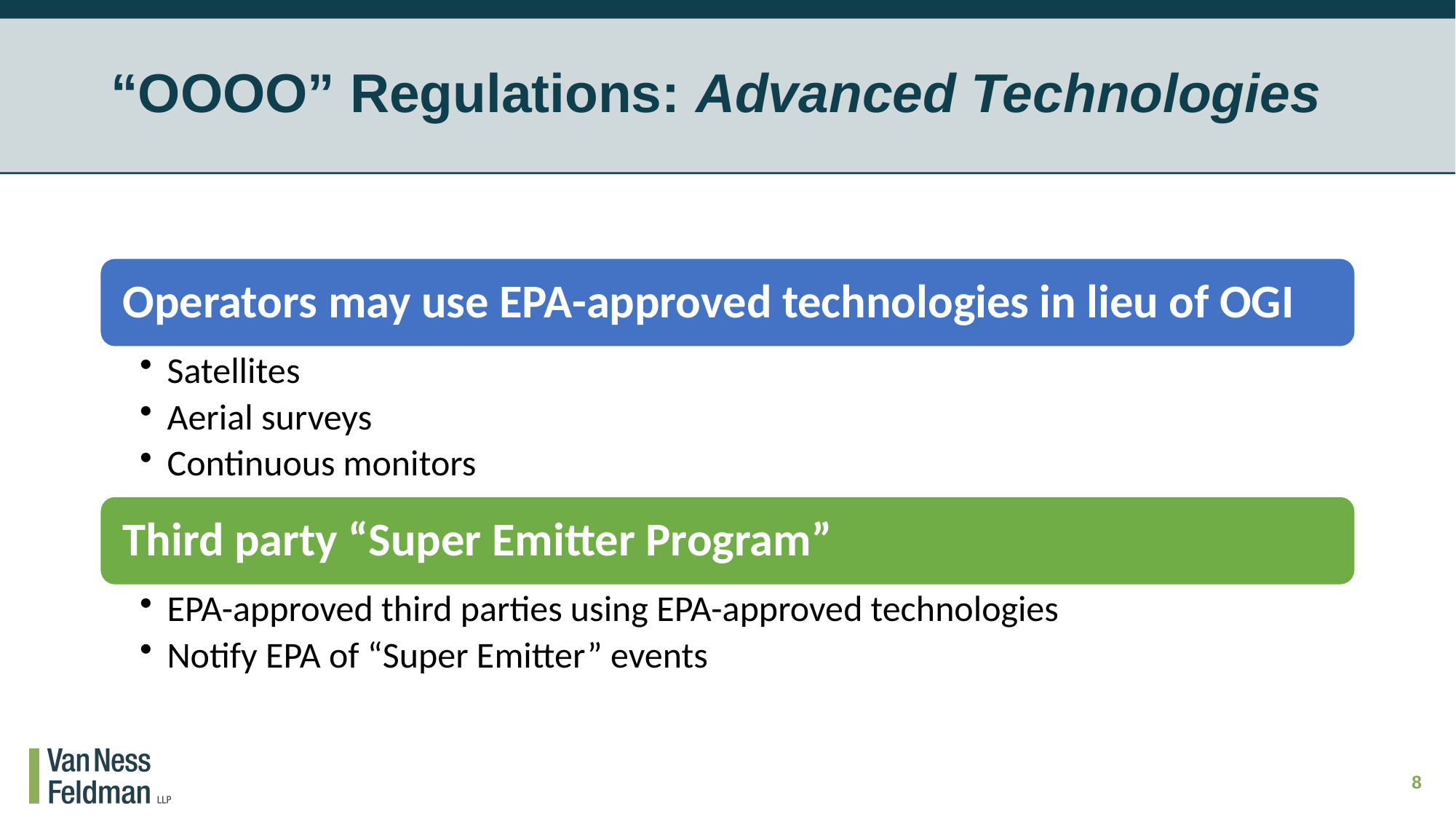

# “OOOO” Regulations: Advanced Technologies
Operators may use EPA-approved technologies in lieu of OGI
Satellites
Aerial surveys
Continuous monitors
Third party “Super Emitter Program”
EPA-approved third parties using EPA-approved technologies
Notify EPA of “Super Emitter” events